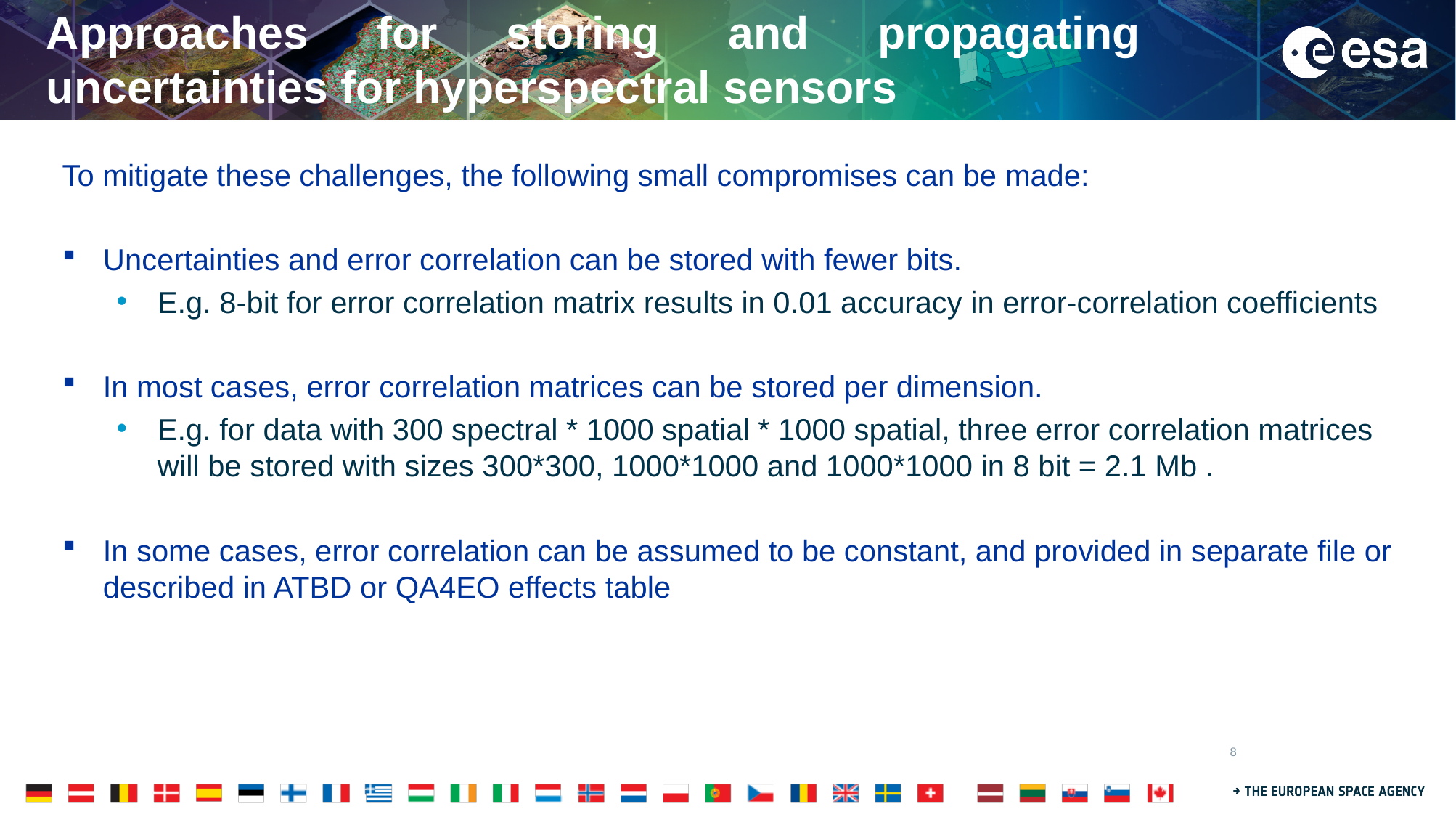

# Approaches for storing and propagating uncertainties for hyperspectral sensors
To mitigate these challenges, the following small compromises can be made:

Uncertainties and error correlation can be stored with fewer bits.
E.g. 8-bit for error correlation matrix results in 0.01 accuracy in error-correlation coefficients

In most cases, error correlation matrices can be stored per dimension.
E.g. for data with 300 spectral * 1000 spatial * 1000 spatial, three error correlation matrices will be stored with sizes 300*300, 1000*1000 and 1000*1000 in 8 bit = 2.1 Mb .

In some cases, error correlation can be assumed to be constant, and provided in separate file or described in ATBD or QA4EO effects table